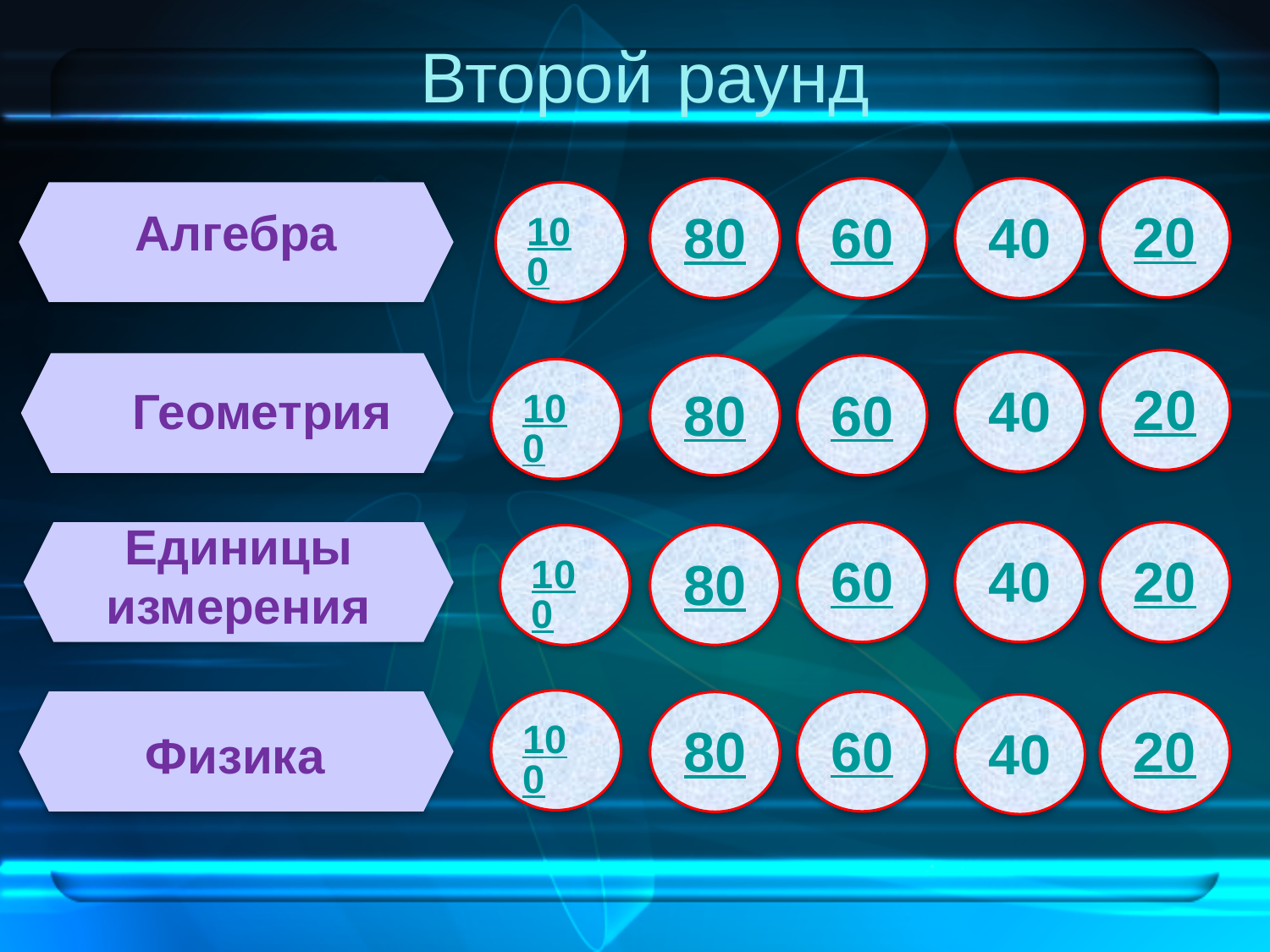

# Второй раунд
20
80
60
40
Алгебра
100
20
40

80
60
100
Геометрия
Единицы измерения

60
40
20
100
80
100

60
80
20
40
Физика